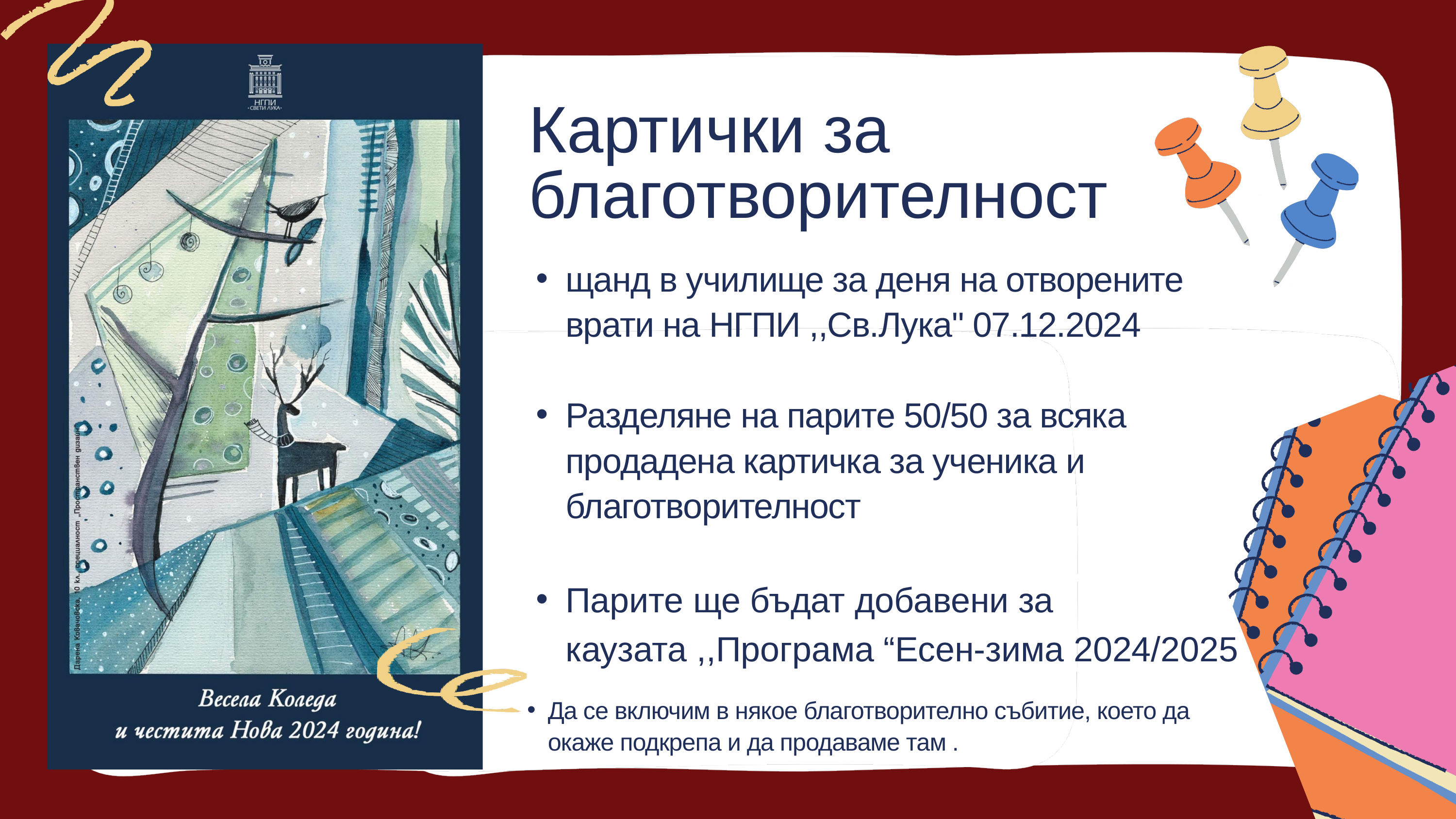

Картички за благотворителност
щанд в училище за деня на отворените врати на НГПИ ,,Св.Лука" 07.12.2024

Разделяне на парите 50/50 за всяка продадена картичка за ученика и благотворителност

Парите ще бъдат добавени за каузата ,,Програма “Есен-зима 2024/2025

Да се включим в някое благотворително събитие, което да окаже подкрепа и да продаваме там .